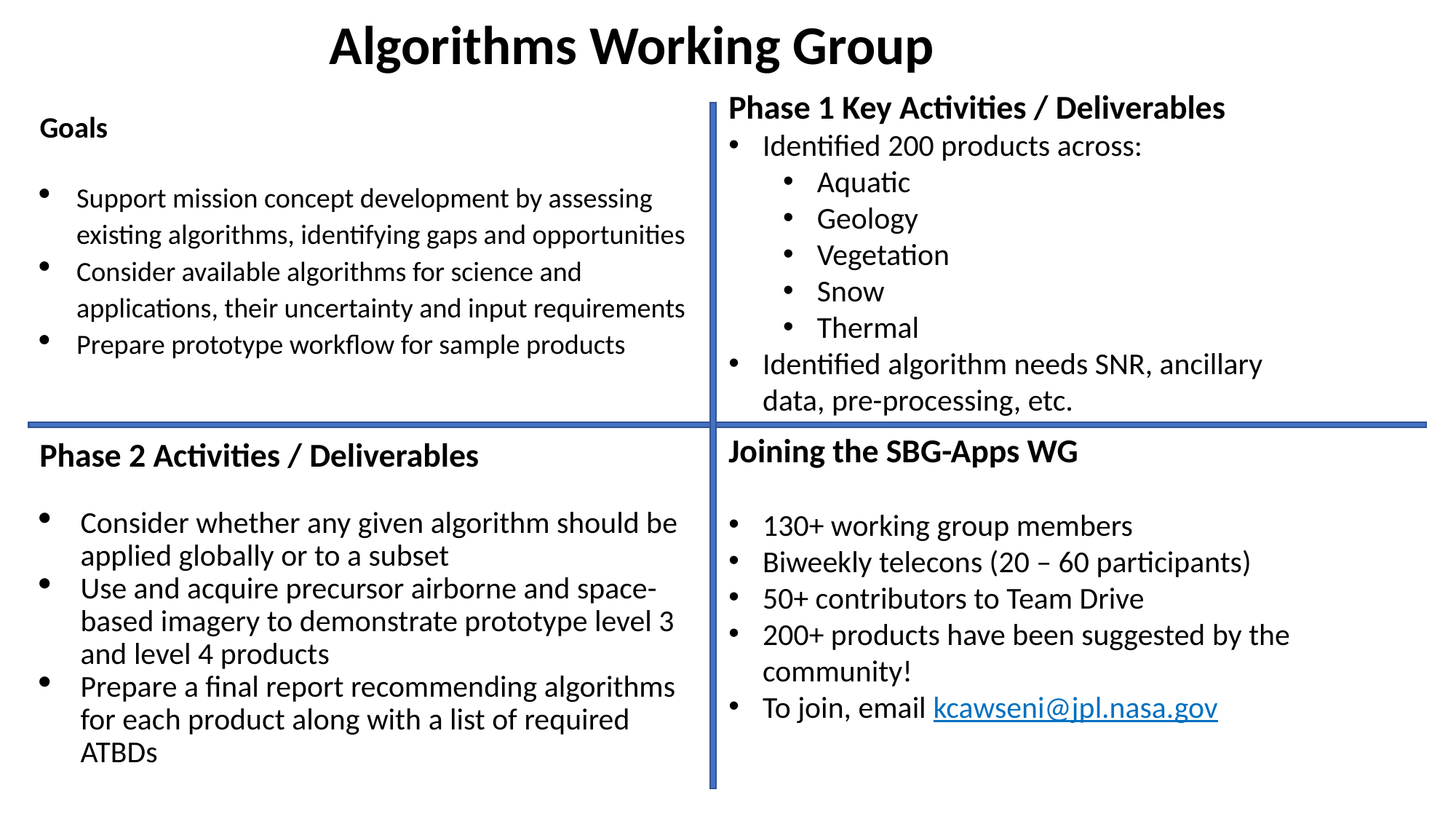

Algorithms Working Group
Phase 1 Key Activities / Deliverables
Identified 200 products across:
Aquatic
Geology
Vegetation
Snow
Thermal
Identified algorithm needs SNR, ancillary data, pre-processing, etc.
Goals

Support mission concept development by assessing existing algorithms, identifying gaps and opportunities
Consider available algorithms for science and applications, their uncertainty and input requirements
Prepare prototype workflow for sample products

Joining the SBG-Apps WG

130+ working group members
Biweekly telecons (20 – 60 participants)
50+ contributors to Team Drive
200+ products have been suggested by the community!
To join, email kcawseni@jpl.nasa.gov
Phase 2 Activities / Deliverables

Consider whether any given algorithm should be applied globally or to a subset
Use and acquire precursor airborne and space-based imagery to demonstrate prototype level 3 and level 4 products
Prepare a final report recommending algorithms for each product along with a list of required ATBDs